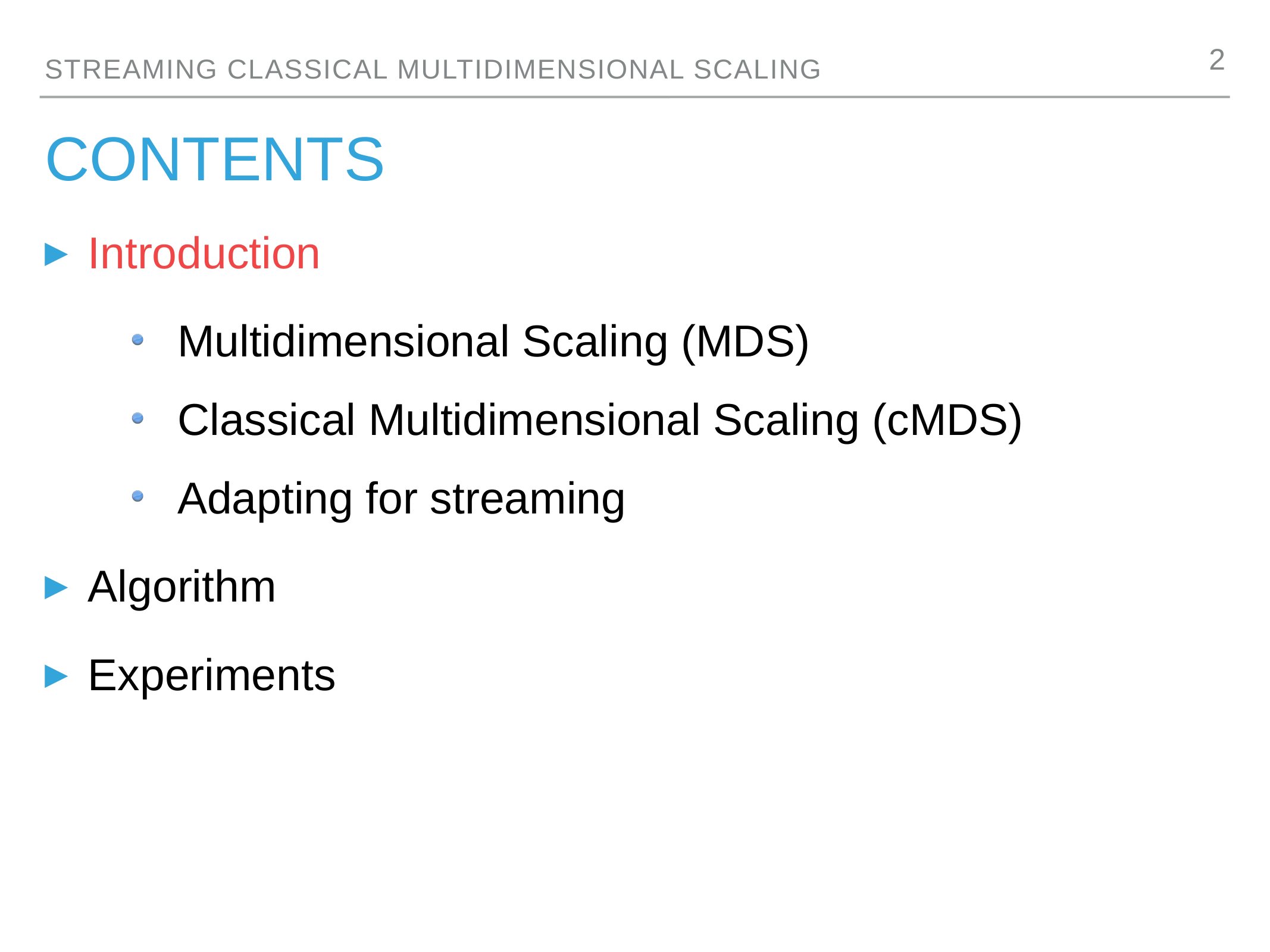

2
Streaming classical multidimensional scaling
# contents
Introduction
Multidimensional Scaling (MDS)
Classical Multidimensional Scaling (cMDS)
Adapting for streaming
Algorithm
Experiments